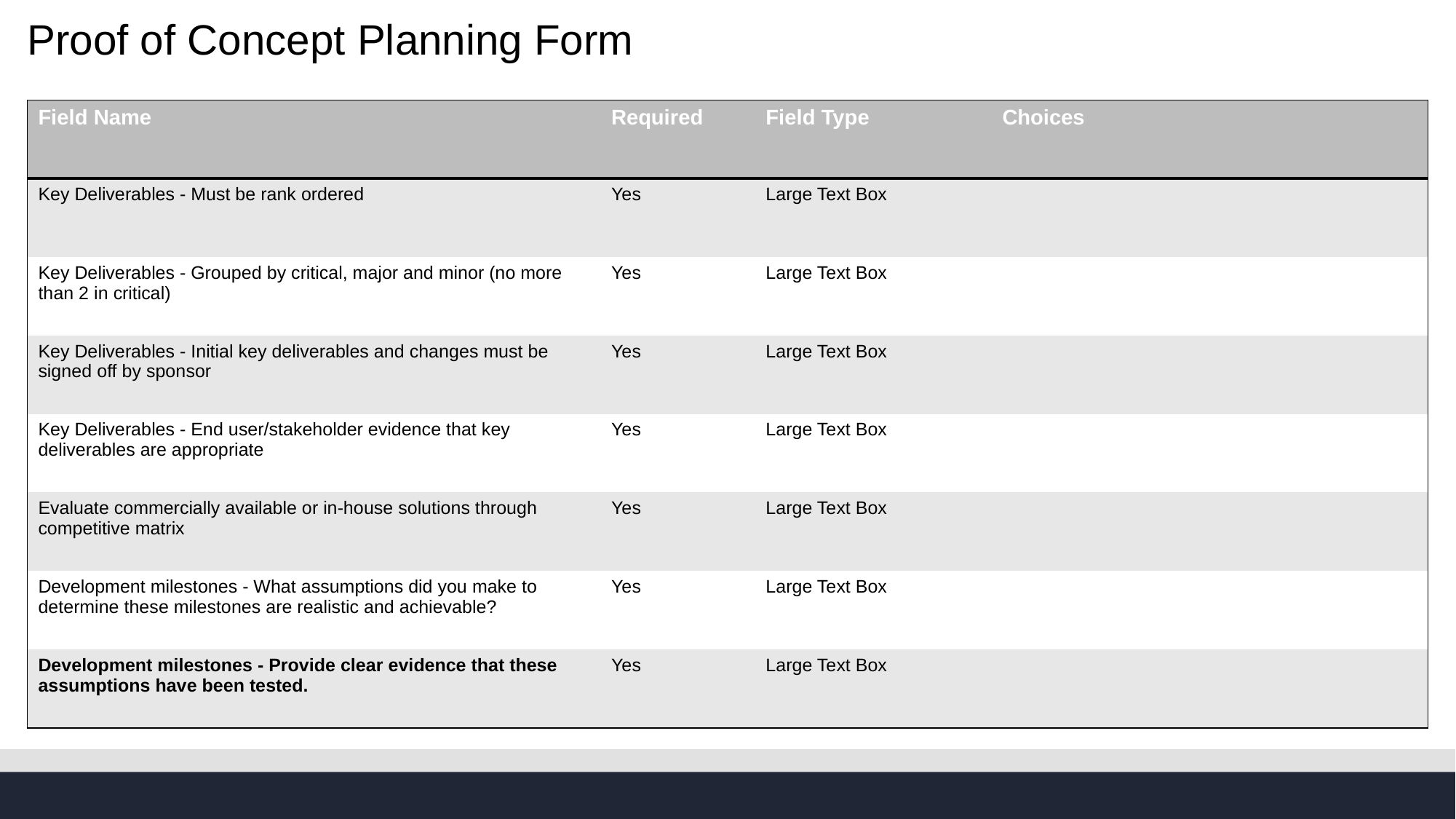

# Proof of Concept Planning Form
| Field Name | Required | Field Type | Choices |
| --- | --- | --- | --- |
| Key Deliverables - Must be rank ordered | Yes | Large Text Box |  |
| Key Deliverables - Grouped by critical, major and minor (no more than 2 in critical) | Yes | Large Text Box |  |
| Key Deliverables - Initial key deliverables and changes must be signed off by sponsor | Yes | Large Text Box |  |
| Key Deliverables - End user/stakeholder evidence that key deliverables are appropriate | Yes | Large Text Box |  |
| Evaluate commercially available or in-house solutions through competitive matrix | Yes | Large Text Box |  |
| Development milestones - What assumptions did you make to determine these milestones are realistic and achievable? | Yes | Large Text Box |  |
| Development milestones - Provide clear evidence that these assumptions have been tested. | Yes | Large Text Box |  |